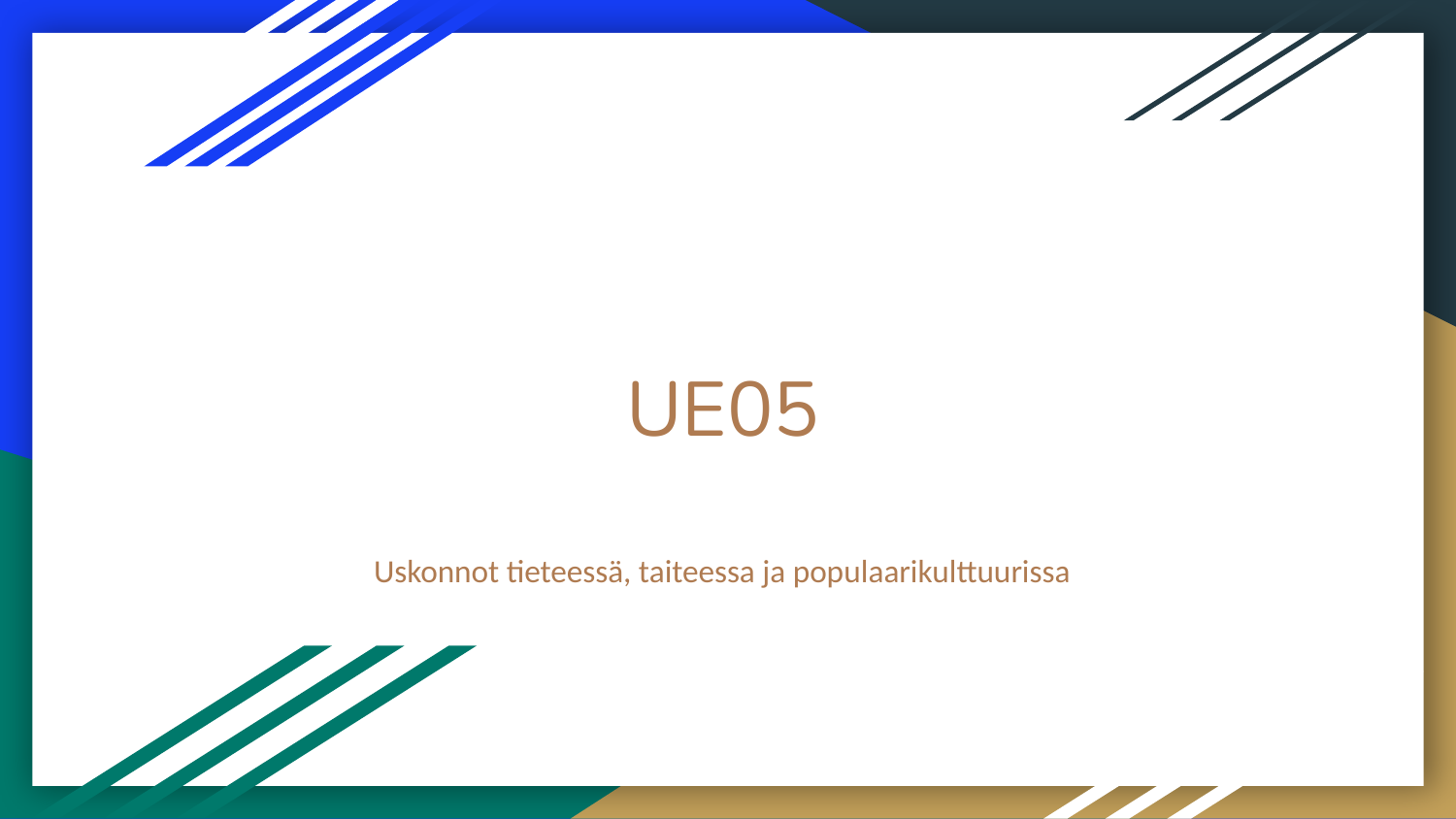

# UE05
Uskonnot tieteessä, taiteessa ja populaarikulttuurissa